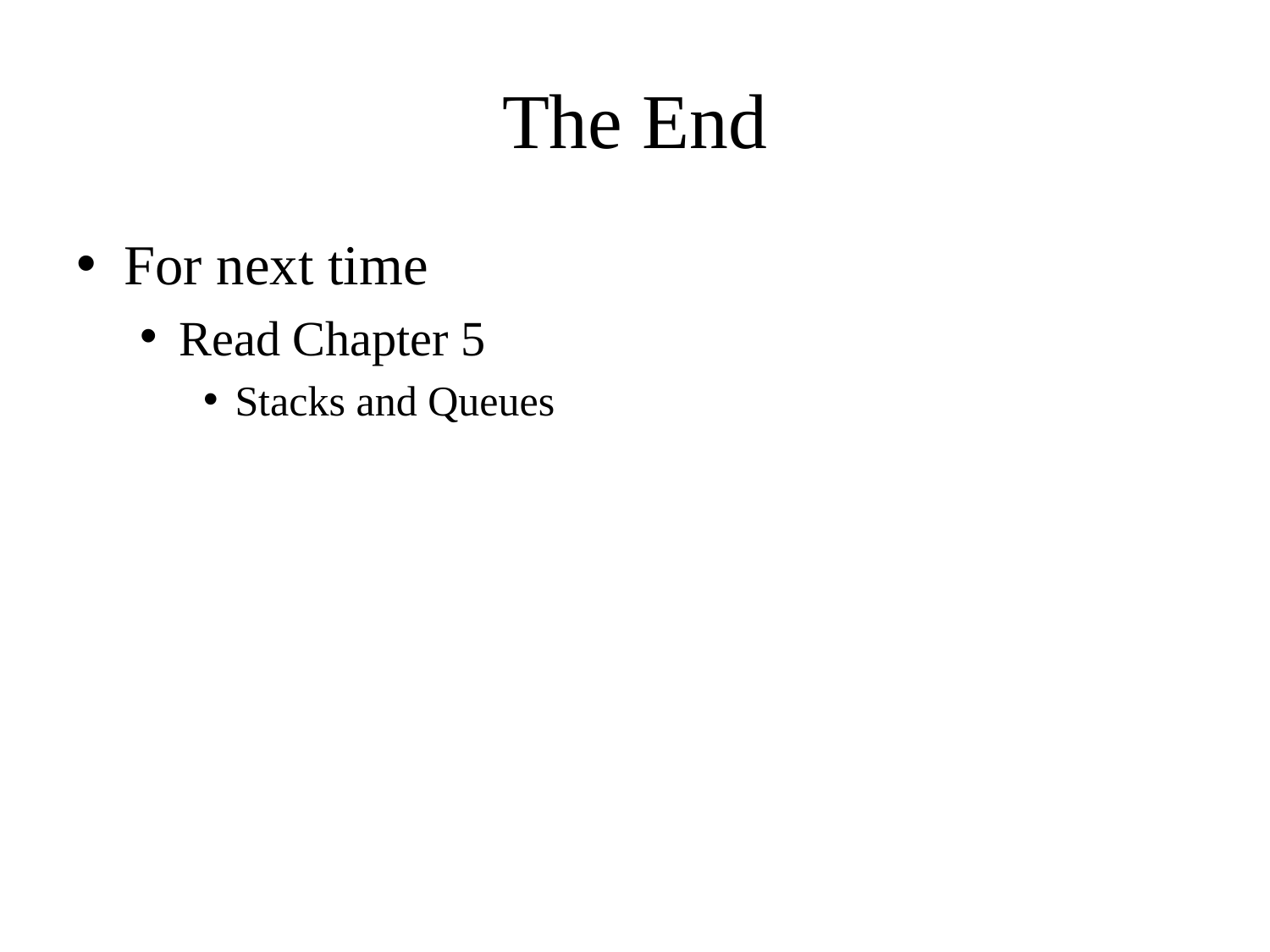

# The End
For next time
Read Chapter 5
Stacks and Queues